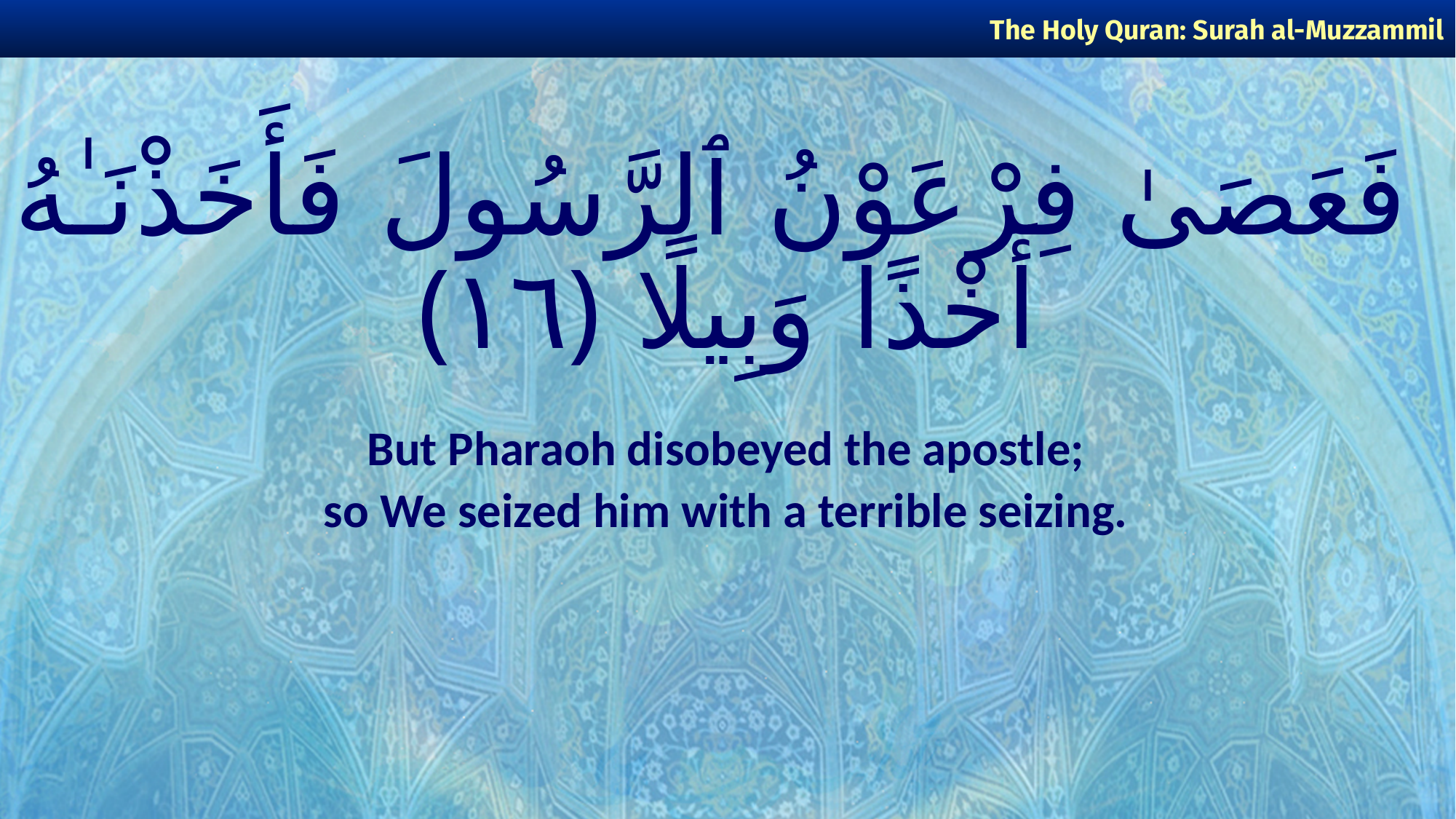

The Holy Quran: Surah al-Muzzammil
# فَعَصَىٰ فِرْعَوْنُ ٱلرَّسُولَ فَأَخَذْنَـٰهُ أَخْذًا وَبِيلًا ﴿١٦﴾
But Pharaoh disobeyed the apostle;
so We seized him with a terrible seizing.